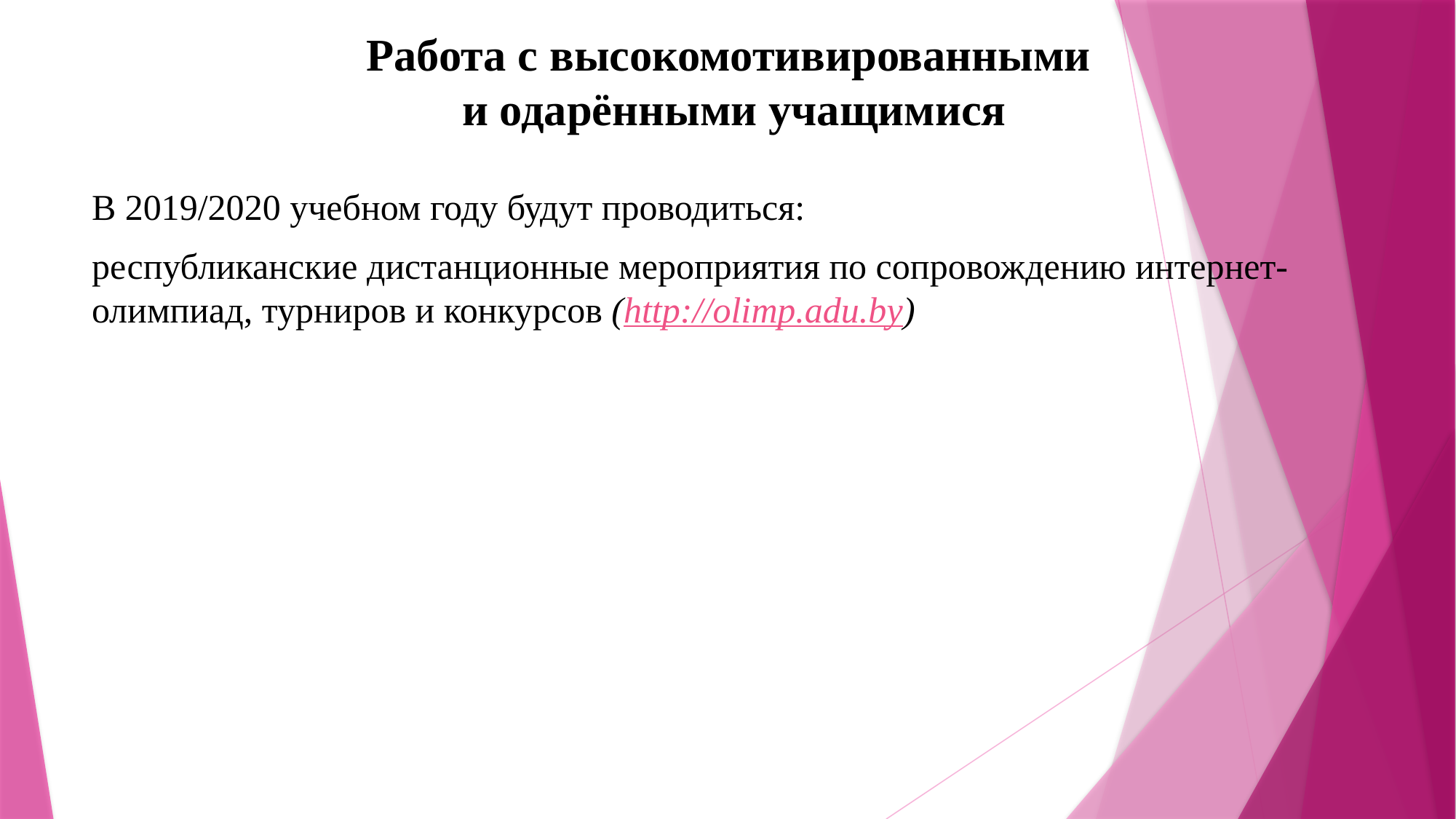

# Работа с высокомотивированными и одарёнными учащимися
В 2019/2020 учебном году будут проводиться:
республиканские дистанционные мероприятия по сопровождению интернет-олимпиад, турниров и конкурсов (http://olimp.adu.by)